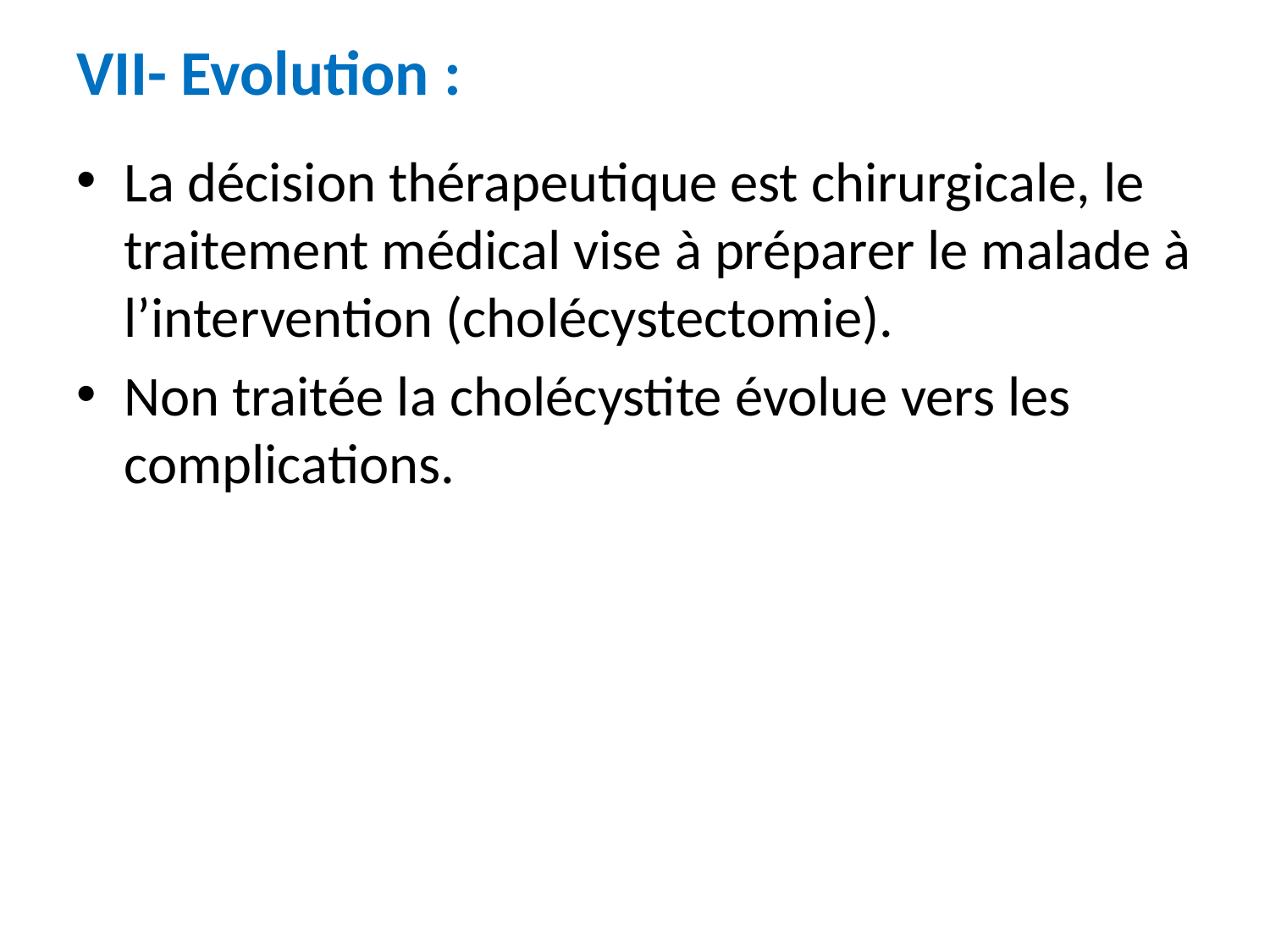

# VII- Evolution :
La décision thérapeutique est chirurgicale, le traitement médical vise à préparer le malade à l’intervention (cholécystectomie).
Non traitée la cholécystite évolue vers les complications.